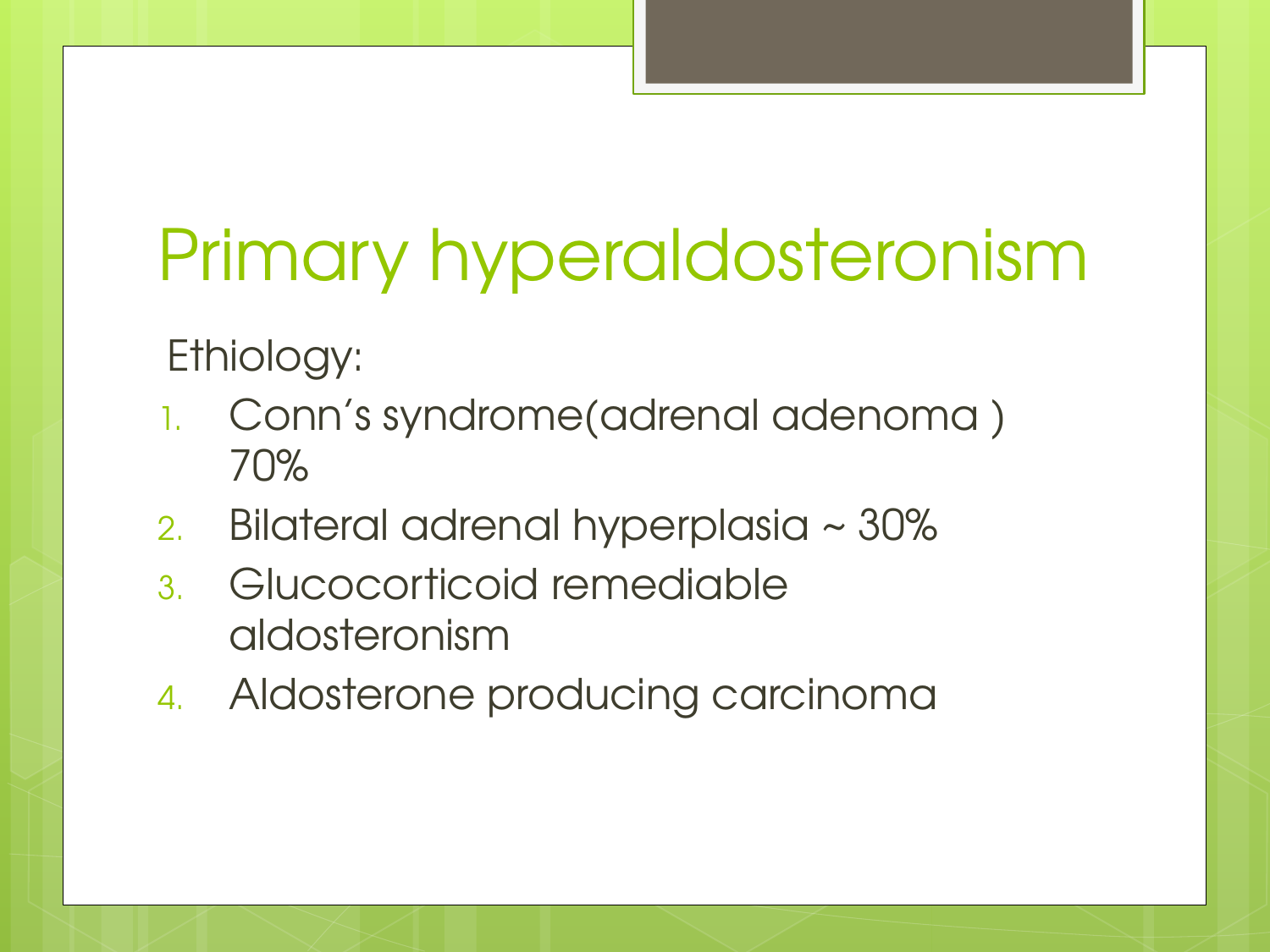

# Primary hyperaldosteronism
Ethiology:
Conn’s syndrome(adrenal adenoma ) 70%
Bilateral adrenal hyperplasia ~ 30%
Glucocorticoid remediable aldosteronism
Aldosterone producing carcinoma